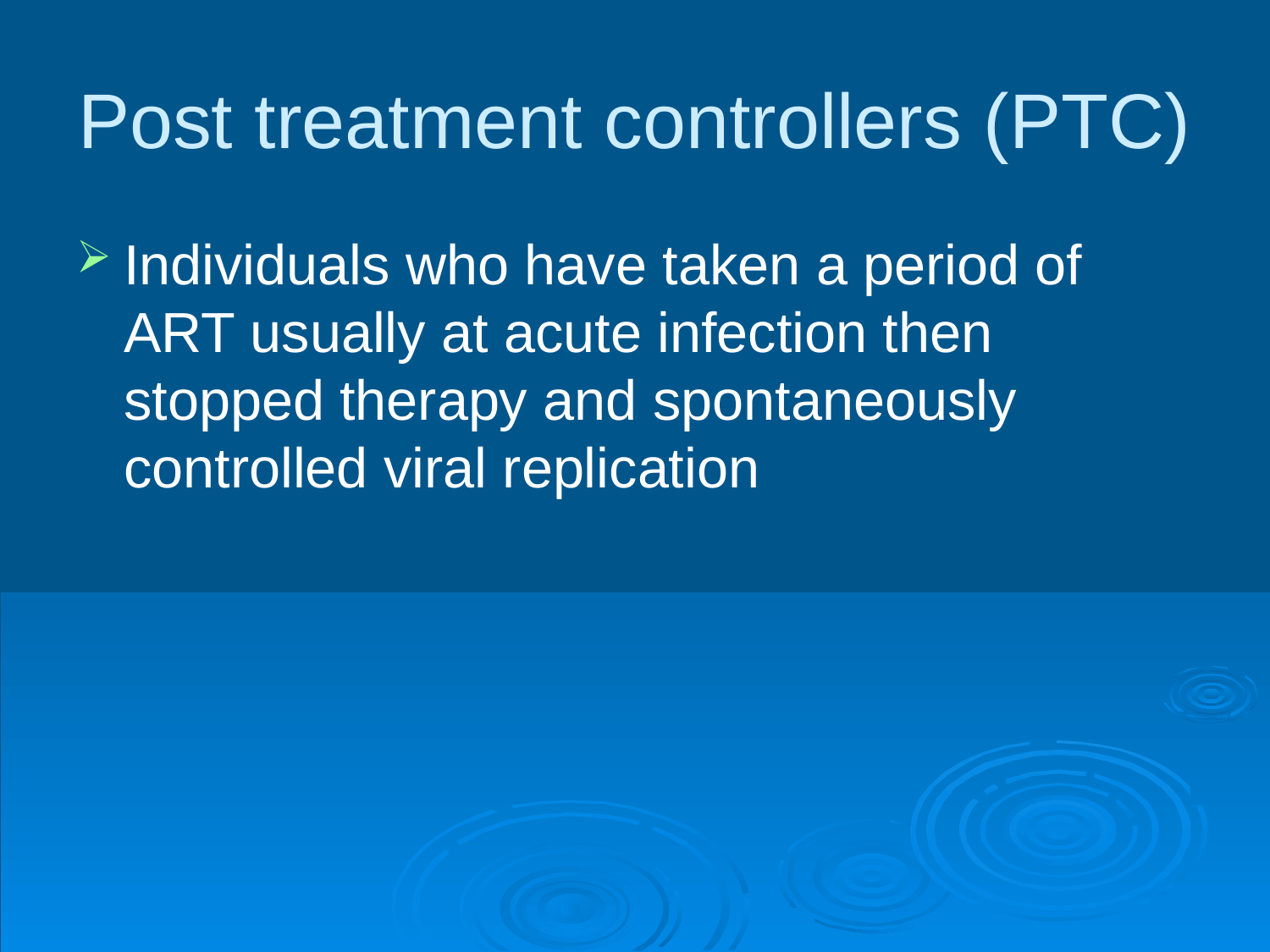

# Post treatment controllers (PTC)
Individuals who have taken a period of ART usually at acute infection then stopped therapy and spontaneously controlled viral replication